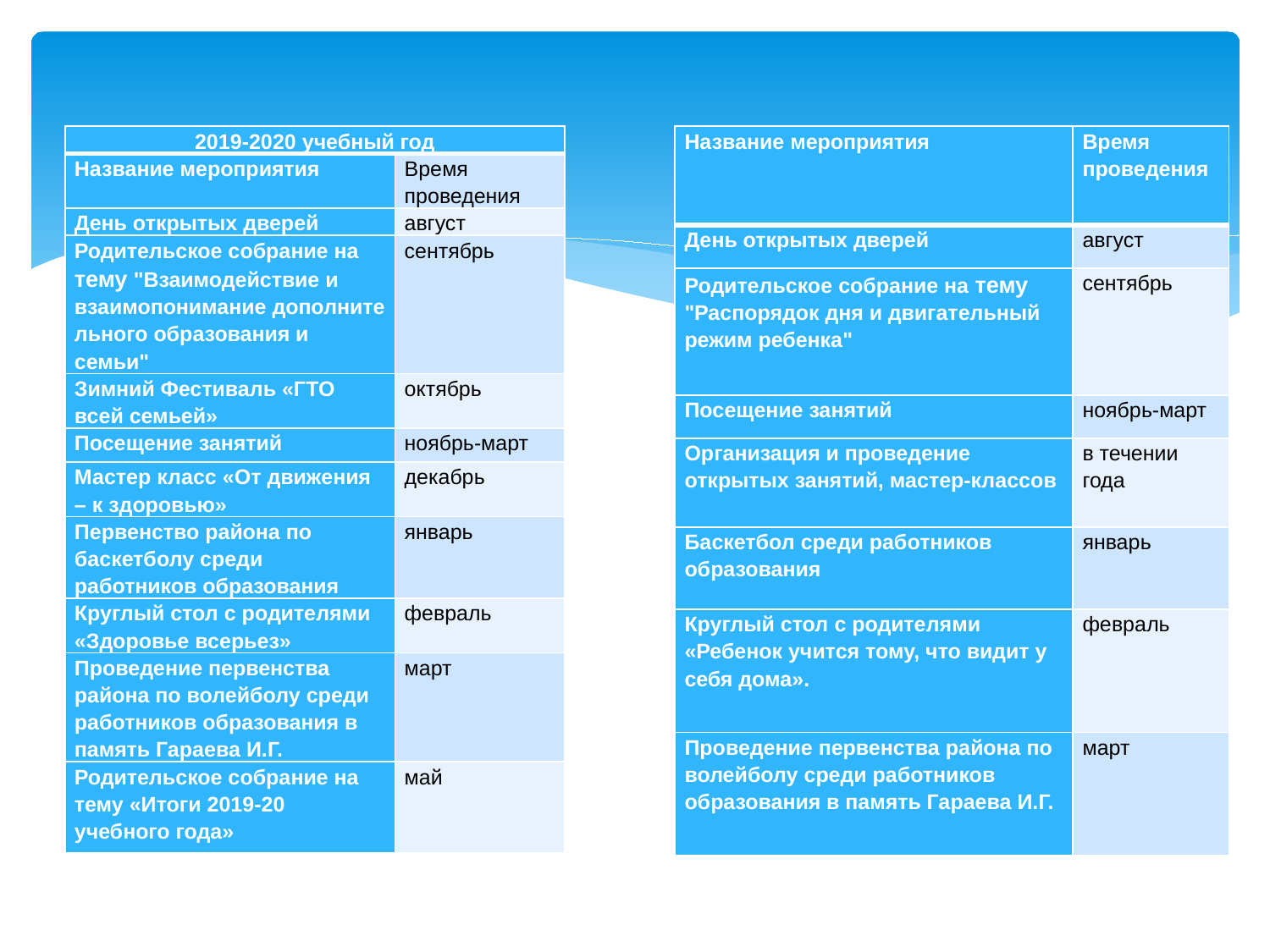

| 2019-2020 учебный год |  |
| --- | --- |
| Название мероприятия | Время проведения |
| День открытых дверей | август |
| Родительское собрание на тему "Взаимодействие и взаимопонимание дополнительного образования и семьи" | сентябрь |
| Зимний Фестиваль «ГТО всей семьей» | октябрь |
| Посещение занятий | ноябрь-март |
| Мастер класс «От движения – к здоровью» | декабрь |
| Первенство района по баскетболу среди работников образования | январь |
| Круглый стол с родителями «Здоровье всерьез» | февраль |
| Проведение первенства района по волейболу среди работников образования в память Гараева И.Г. | март |
| Родительское собрание на тему «Итоги 2019-20 учебного года» | май |
| Название мероприятия | Время проведения |
| --- | --- |
| День открытых дверей | август |
| Родительское собрание на тему "Распорядок дня и двигательный режим ребенка" | сентябрь |
| Посещение занятий | ноябрь-март |
| Организация и проведение открытых занятий, мастер-классов | в течении года |
| Баскетбол среди работников образования | январь |
| Круглый стол с родителями «Ребенок учится тому, что видит у себя дома». | февраль |
| Проведение первенства района по волейболу среди работников образования в память Гараева И.Г. | март |